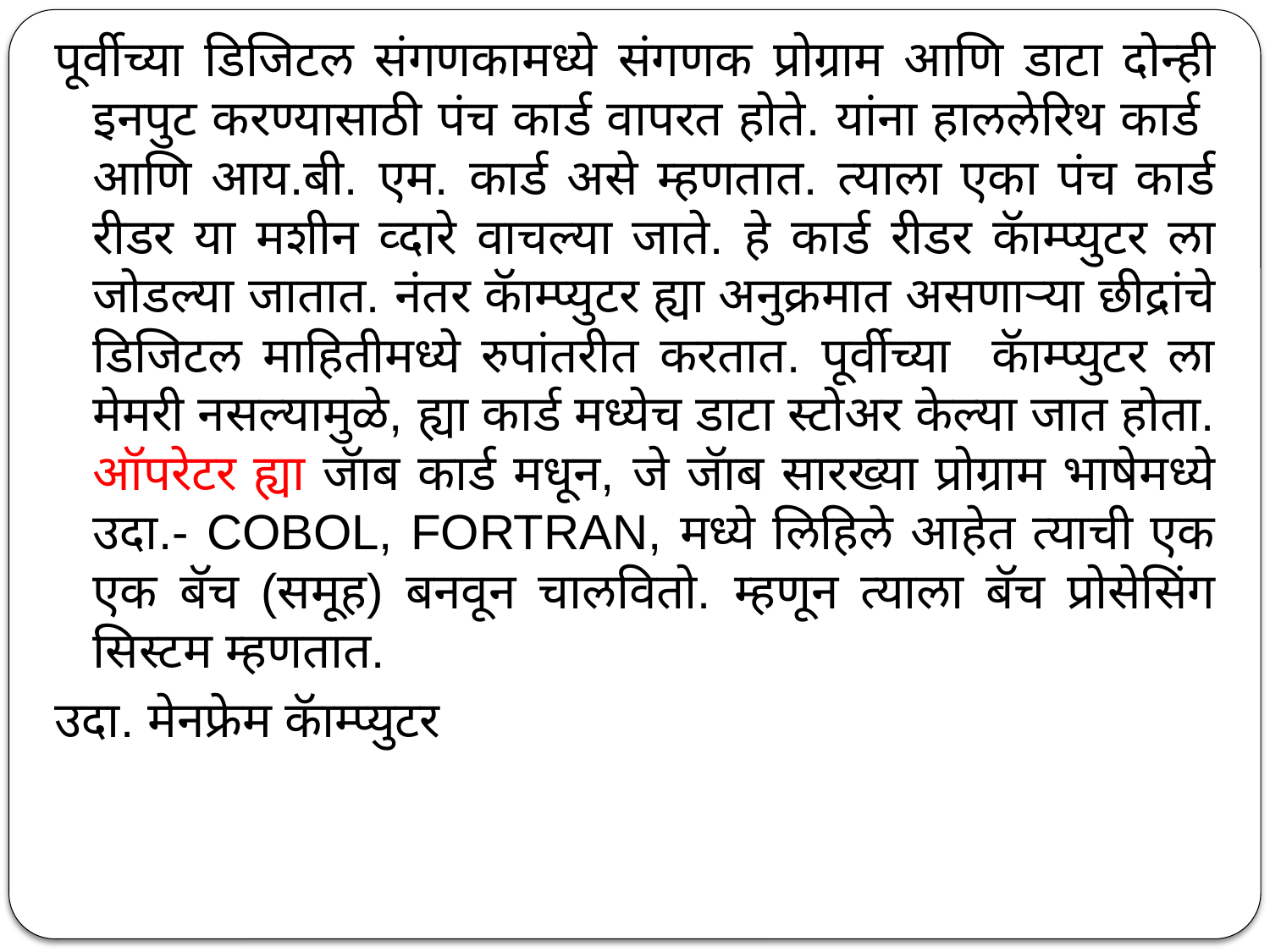

पूर्वीच्या डिजिटल संगणकामध्ये संगणक प्रोग्राम आणि डाटा दोन्ही इनपुट करण्यासाठी पंच कार्ड वापरत होते. यांना हाललेरिथ कार्ड  आणि आय.बी. एम. कार्ड असे म्हणतात. त्याला एका पंच कार्ड रीडर या मशीन व्दारे वाचल्या जाते. हे कार्ड रीडर कॅाम्प्युटर ला जोडल्या जातात. नंतर कॅाम्प्युटर ह्या अनुक्रमात असणाऱ्या छीद्रांचे डिजिटल माहितीमध्ये रुपांतरीत करतात. पूर्वीच्या  कॅाम्प्युटर ला मेमरी नसल्यामुळे, ह्या कार्ड मध्येच डाटा स्टोअर केल्या जात होता. ऑपरेटर ह्या जॅाब कार्ड मधून, जे जॅाब सारख्या प्रोग्राम भाषेमध्ये उदा.- COBOL, FORTRAN, मध्ये लिहिले आहेत त्याची एक एक बॅच (समूह) बनवून चालवितो. म्हणून त्याला बॅच प्रोसेसिंग सिस्टम म्हणतात.
उदा. मेनफ्रेम कॅाम्प्युटर